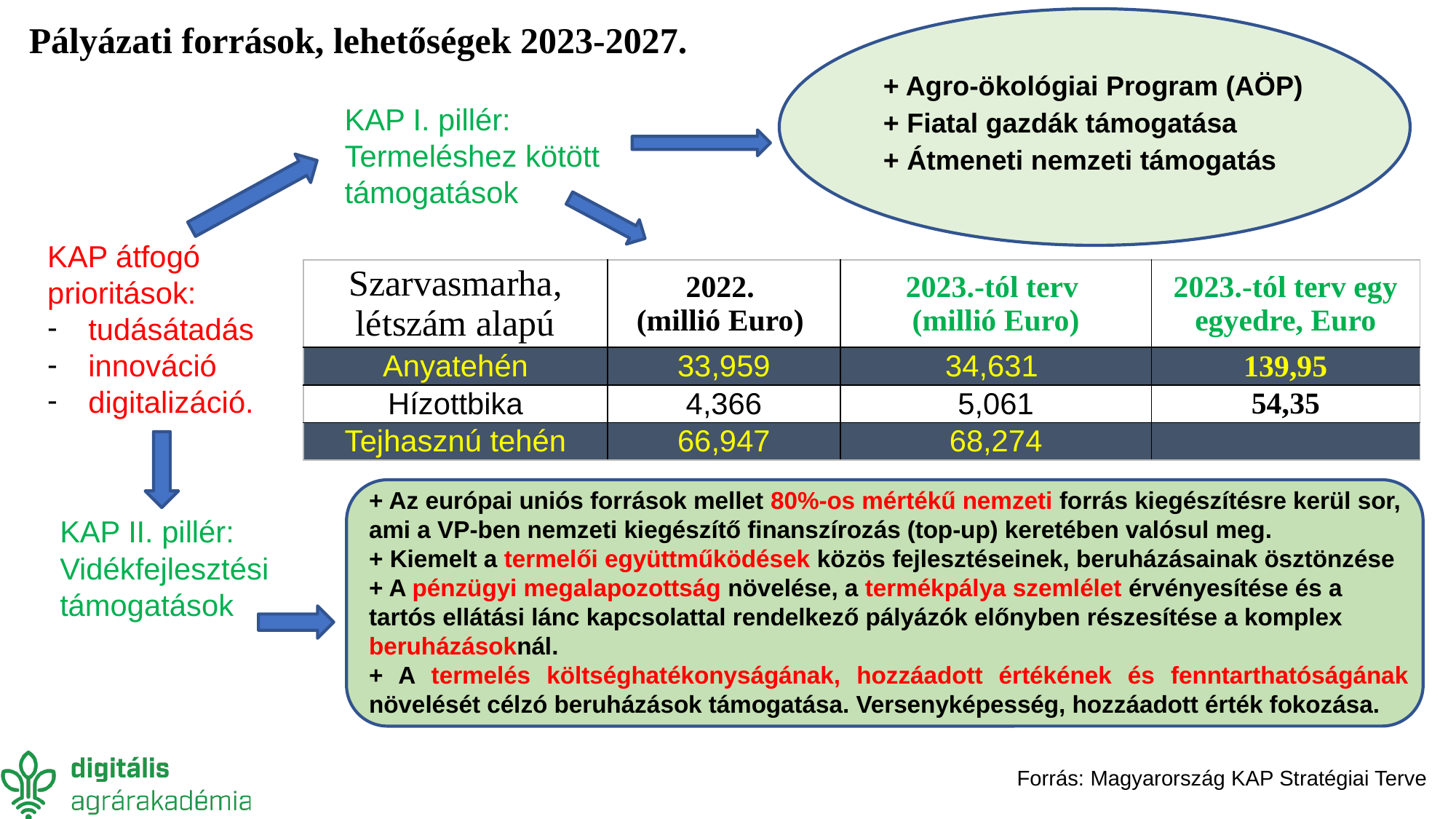

Pályázati források, lehetőségek 2023-2027.
+ Agro-ökológiai Program (AÖP)
+ Fiatal gazdák támogatása
+ Átmeneti nemzeti támogatás

KAP I. pillér: Termeléshez kötött támogatások

KAP átfogó prioritások:
tudásátadás
innováció
digitalizáció.
| Szarvasmarha, létszám alapú | 2022. (millió Euro) | 2023.-tól terv (millió Euro) | 2023.-tól terv egy egyedre, Euro |
| --- | --- | --- | --- |
| Anyatehén | 33,959 | 34,631 | 139,95 |
| Hízottbika | 4,366 | 5,061 | 54,35 |
| Tejhasznú tehén | 66,947 | 68,274 |  |

+ Az európai uniós források mellet 80%-os mértékű nemzeti forrás kiegészítésre kerül sor, ami a VP-ben nemzeti kiegészítő finanszírozás (top-up) keretében valósul meg.
+ Kiemelt a termelői együttműködések közös fejlesztéseinek, beruházásainak ösztönzése
+ A pénzügyi megalapozottság növelése, a termékpálya szemlélet érvényesítése és a tartós ellátási lánc kapcsolattal rendelkező pályázók előnyben részesítése a komplex beruházásoknál.
+ A termelés költséghatékonyságának, hozzáadott értékének és fenntarthatóságának növelését célzó beruházások támogatása. Versenyképesség, hozzáadott érték fokozása.

KAP II. pillér: Vidékfejlesztési támogatások

Forrás: Magyarország KAP Stratégiai Terve